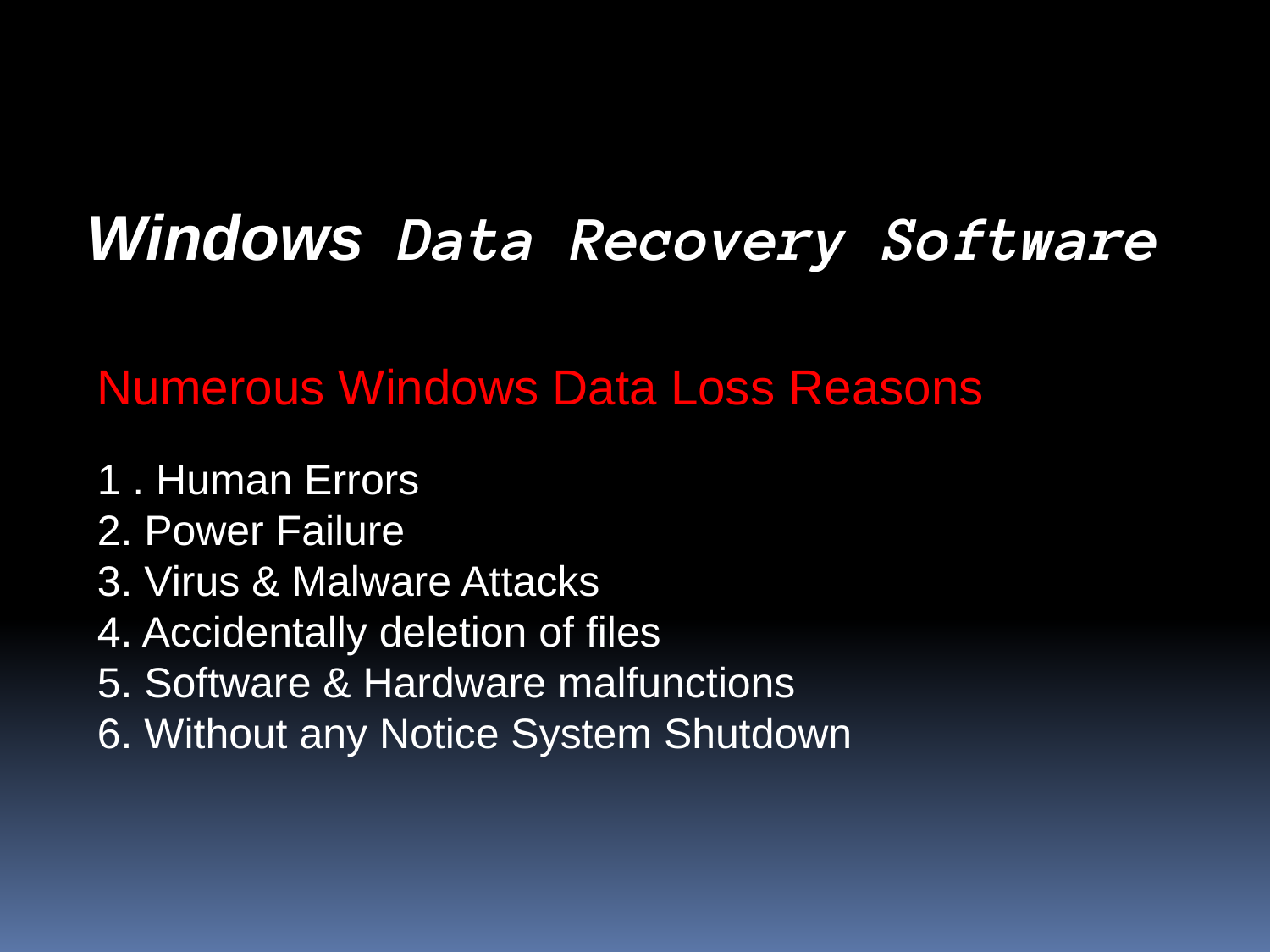

Windows Data Recovery Software
Numerous Windows Data Loss Reasons

1 . Human Errors
2. Power Failure
3. Virus & Malware Attacks
4. Accidentally deletion of files
5. Software & Hardware malfunctions
6. Without any Notice System Shutdown